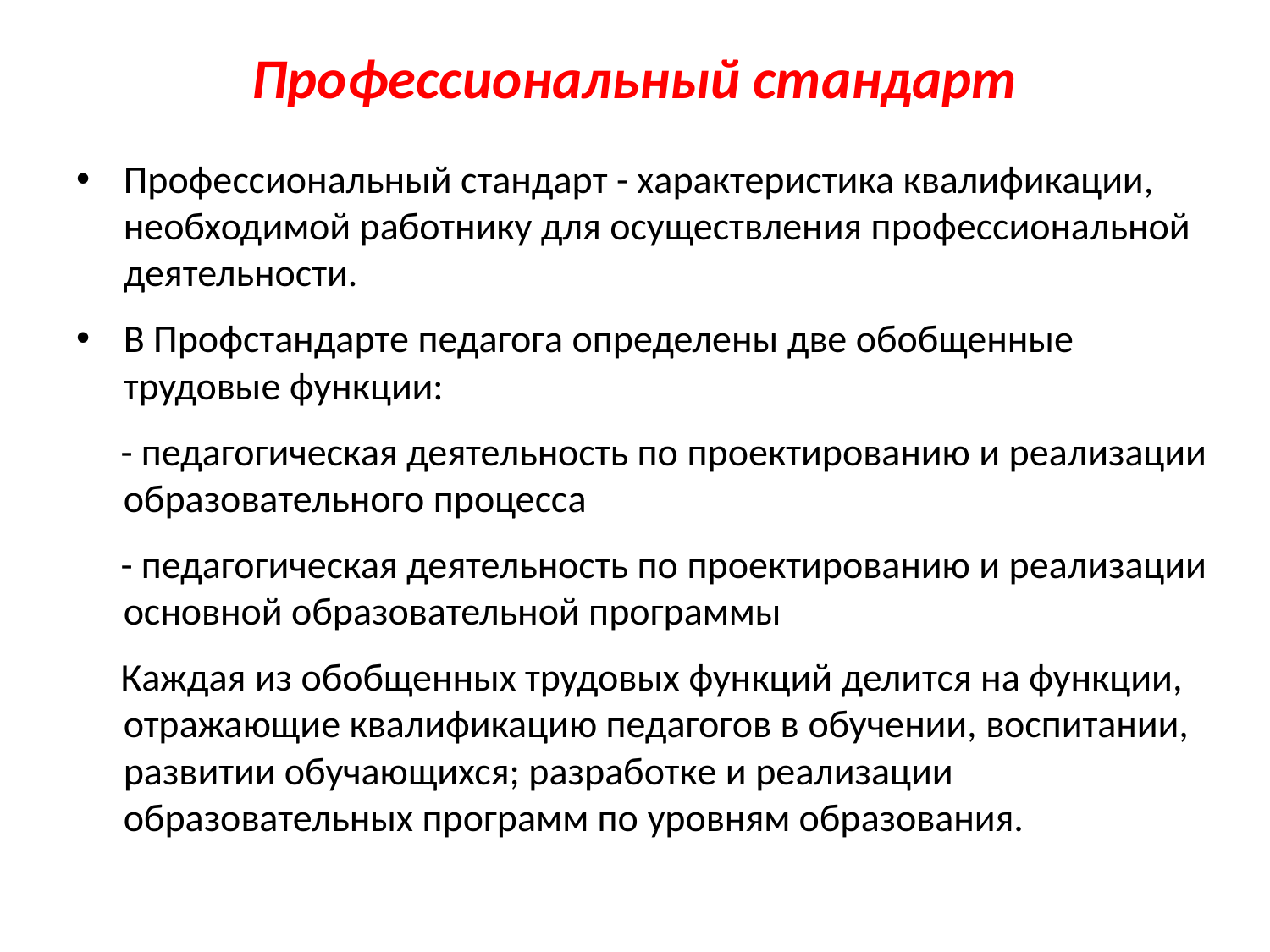

# Профессиональный стандарт
Профессиональный стандарт - характеристика квалификации, необходимой работнику для осуществления профессиональной деятельности.
В Профстандарте педагога определены две обобщенные трудовые функции:
     - педагогическая деятельность по проектированию и реализации образовательного процесса
     - педагогическая деятельность по проектированию и реализации основной образовательной программы
     Каждая из обобщенных трудовых функций делится на функции, отражающие квалификацию педагогов в обучении, воспитании, развитии обучающихся; разработке и реализации образовательных программ по уровням образования.